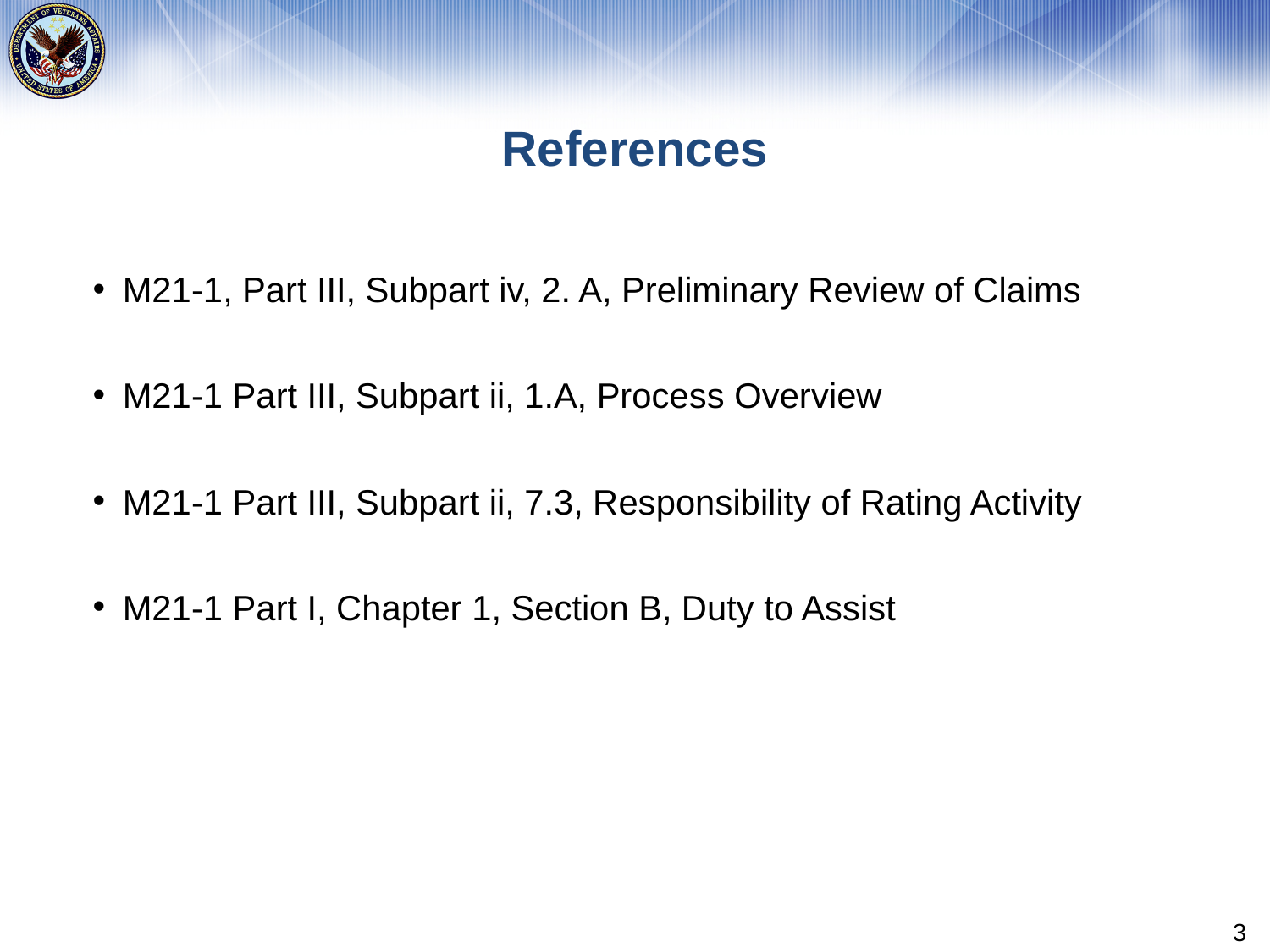

# References
M21-1, Part III, Subpart iv, 2. A, Preliminary Review of Claims

M21-1 Part III, Subpart ii, 1.A, Process Overview

M21-1 Part III, Subpart ii, 7.3, Responsibility of Rating Activity

M21-1 Part I, Chapter 1, Section B, Duty to Assist
3